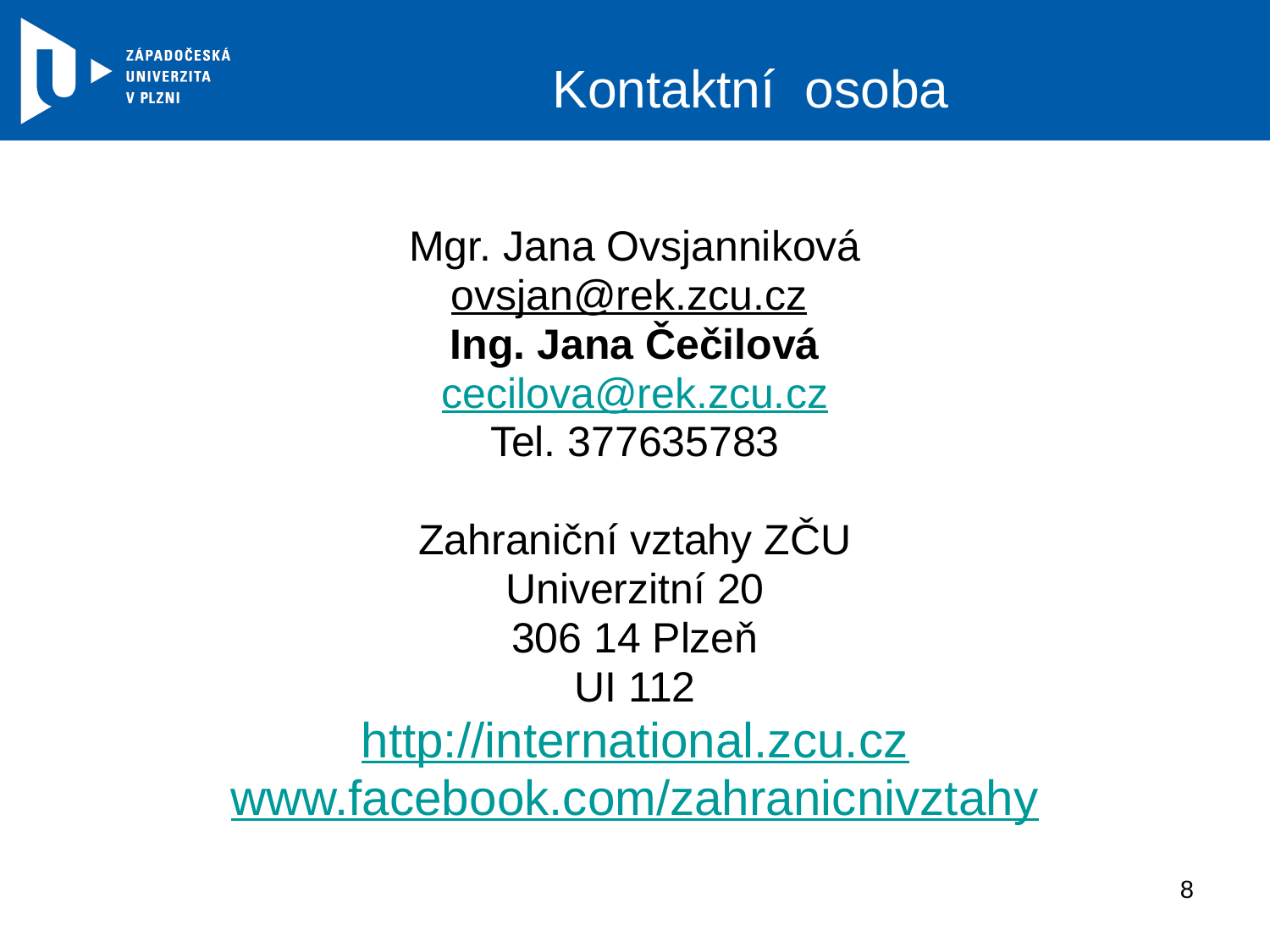

# Kontaktní  osoba
Mgr. Jana Ovsjanniková
ovsjan@rek.zcu.cz
Ing. Jana Čečilová
cecilova@rek.zcu.cz
Tel. 377635783

Zahraniční vztahy ZČU
Univerzitní 20
306 14 Plzeň
UI 112
http://international.zcu.cz
www.facebook.com/zahranicnivztahy

8